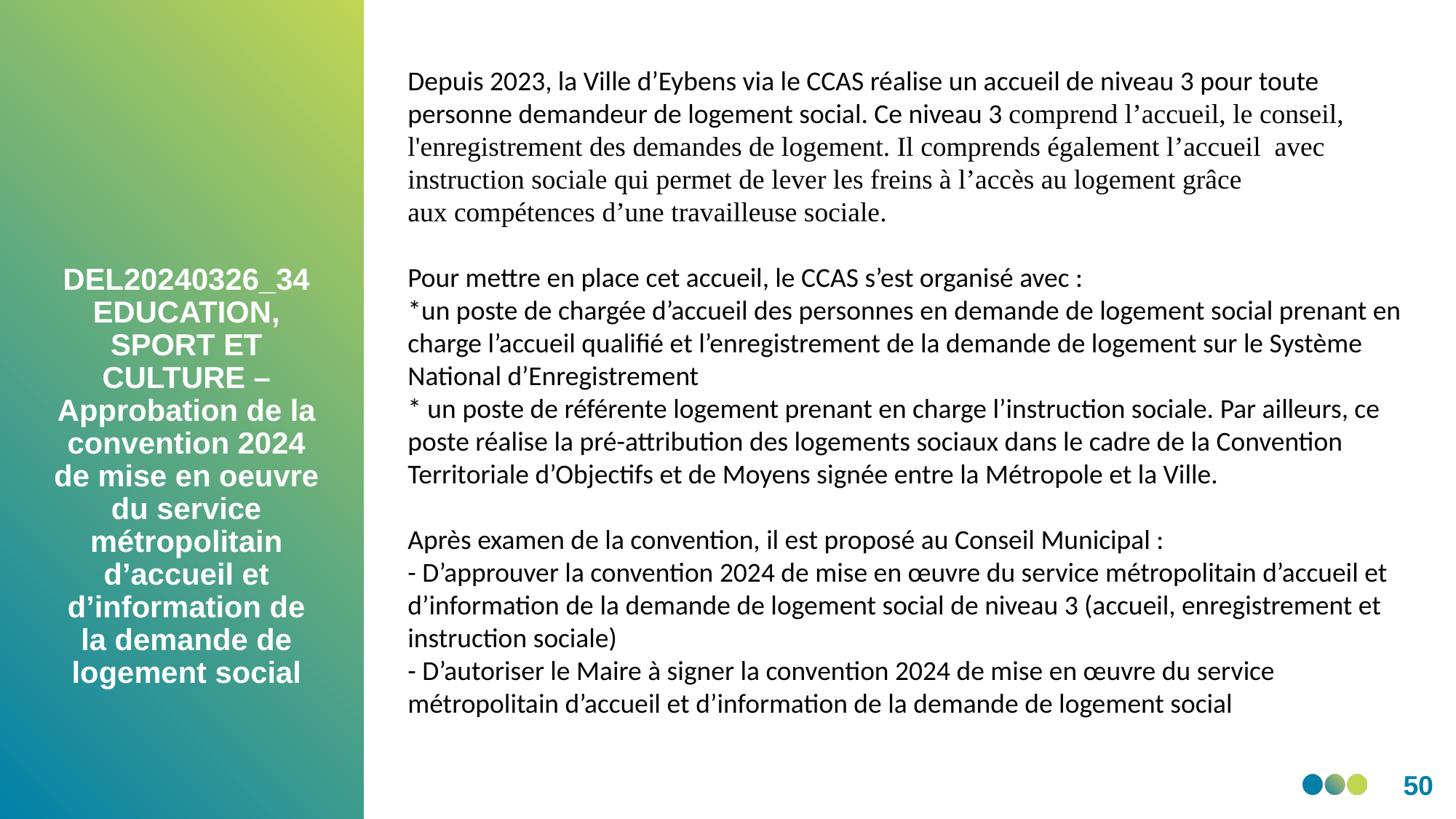

Depuis 2023, la Ville d’Eybens via le CCAS réalise un accueil de niveau 3 pour toute personne demandeur de logement social. Ce niveau 3 comprend l’accueil, le conseil, l'enregistrement des demandes de logement. Il comprends également l’accueil  avec instruction sociale qui permet de lever les freins à l’accès au logement grâce aux compétences d’une travailleuse sociale.

Pour mettre en place cet accueil, le CCAS s’est organisé avec :
*un poste de chargée d’accueil des personnes en demande de logement social prenant en charge l’accueil qualifié et l’enregistrement de la demande de logement sur le Système National d’Enregistrement
* un poste de référente logement prenant en charge l’instruction sociale. Par ailleurs, ce poste réalise la pré-attribution des logements sociaux dans le cadre de la Convention Territoriale d’Objectifs et de Moyens signée entre la Métropole et la Ville.

Après examen de la convention, il est proposé au Conseil Municipal :
- D’approuver la convention 2024 de mise en œuvre du service métropolitain d’accueil et d’information de la demande de logement social de niveau 3 (accueil, enregistrement et instruction sociale)
- D’autoriser le Maire à signer la convention 2024 de mise en œuvre du service métropolitain d’accueil et d’information de la demande de logement social

DEL20240326_34 EDUCATION, SPORT ET CULTURE – Approbation de la convention 2024 de mise en oeuvre du service métropolitain d’accueil et d’information de la demande de logement social